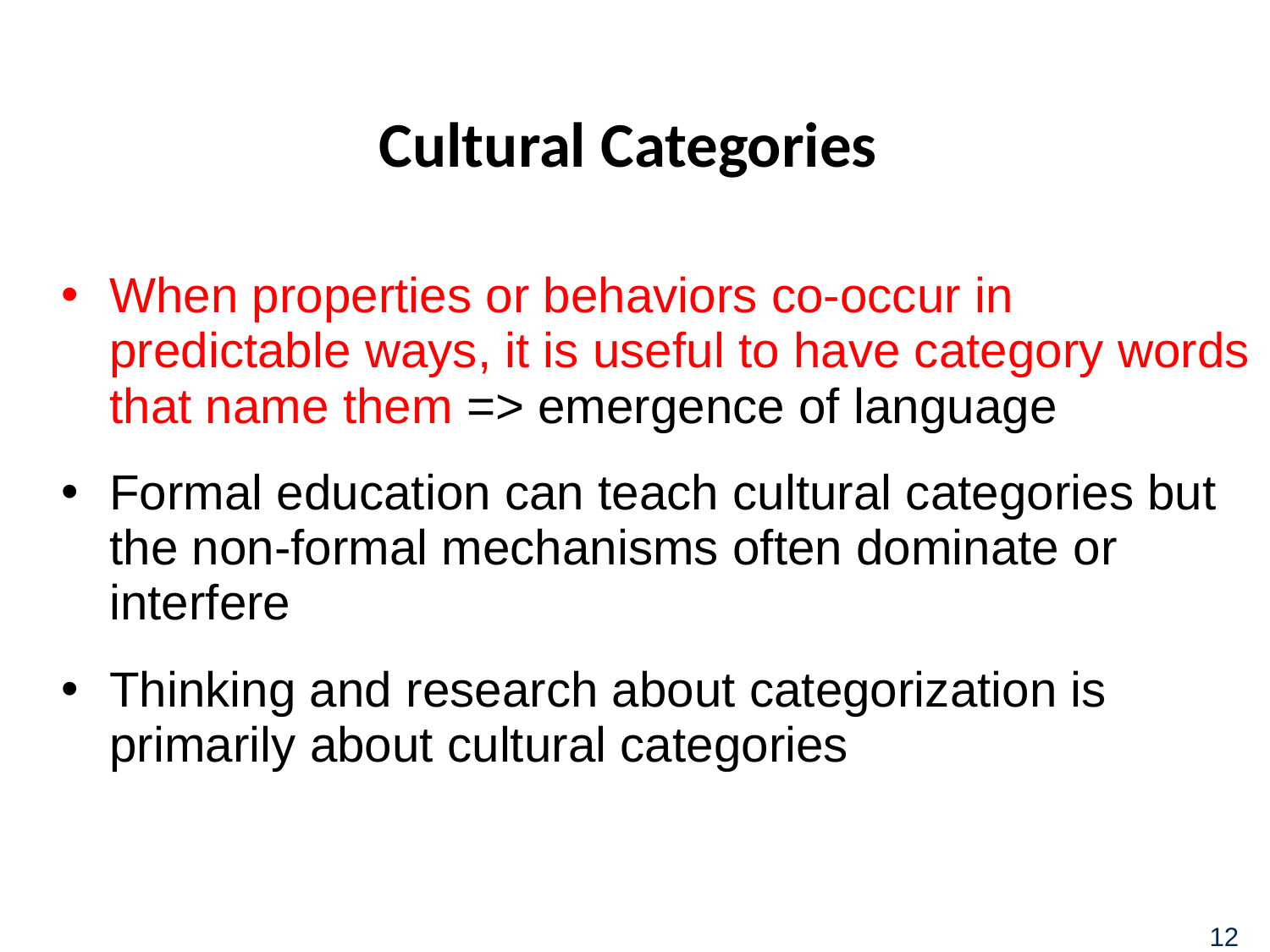

# Cultural Categories
When properties or behaviors co-occur in predictable ways, it is useful to have category words that name them => emergence of language
Formal education can teach cultural categories but the non-formal mechanisms often dominate or interfere
Thinking and research about categorization is primarily about cultural categories

12